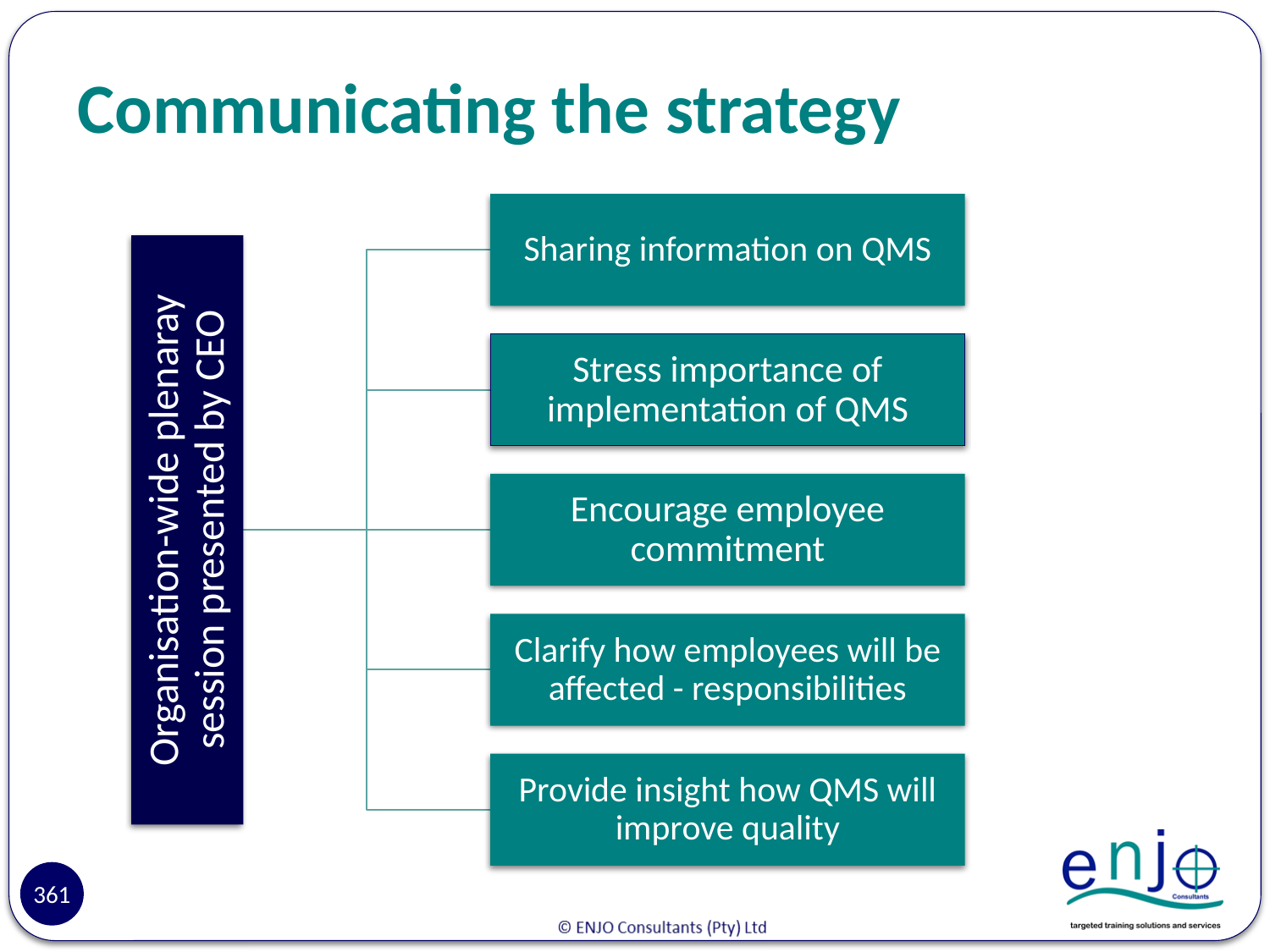

# Communicating the strategy

Organisation-wide plenaray session presented by CEO
Sharing information on QMS
Stress importance of implementation of QMS
Encourage employee commitment
Clarify how employees will be affected - responsibilities
Provide insight how QMS will improve quality
Reasons
361